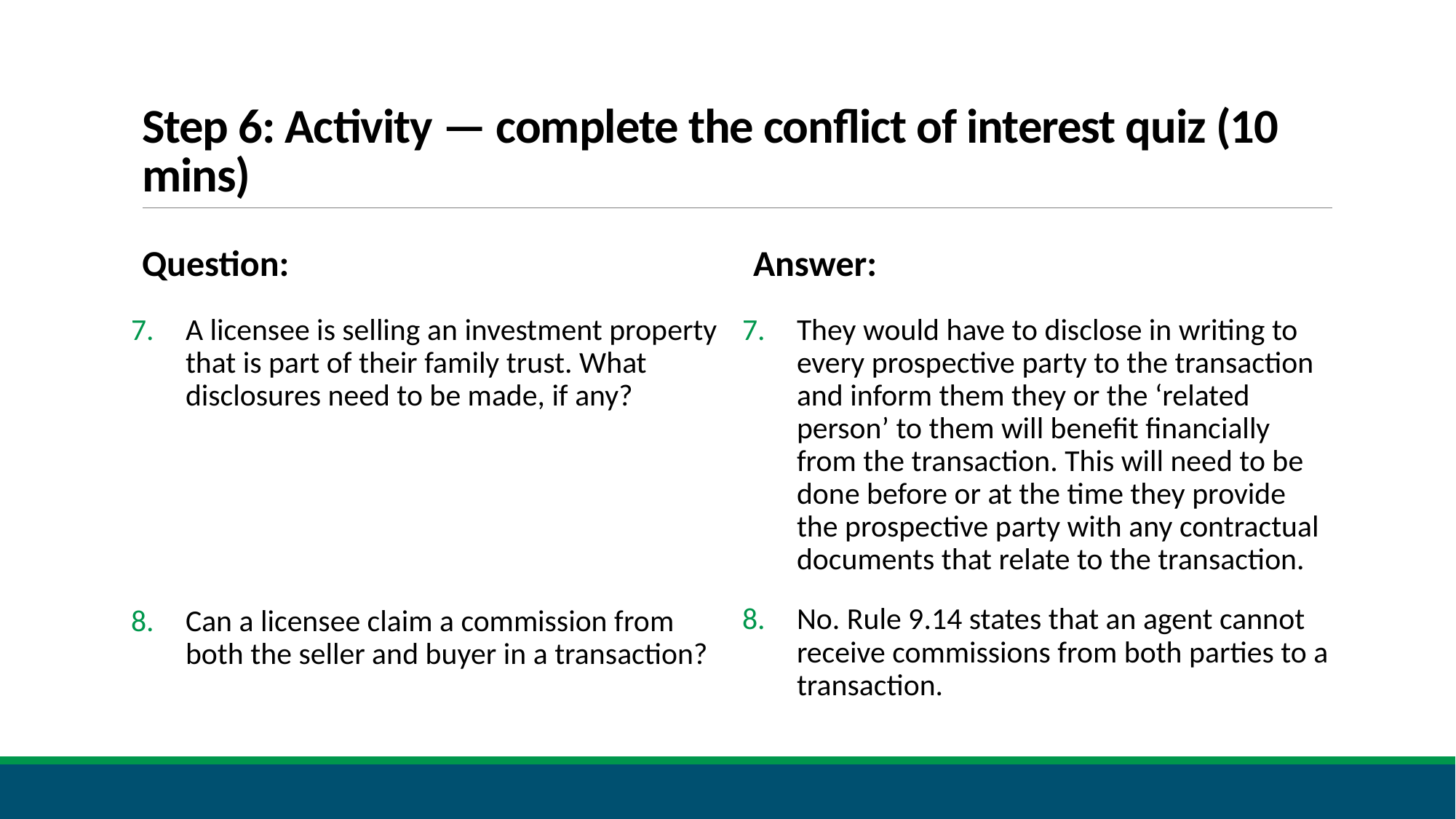

# Step 6: Activity — complete the conflict of interest quiz (10 mins)
Question:
Answer:
They would have to disclose in writing to every prospective party to the transaction and inform them they or the ‘related person’ to them will benefit financially from the transaction. This will need to be done before or at the time they provide the prospective party with any contractual documents that relate to the transaction.
No. Rule 9.14 states that an agent cannot receive commissions from both parties to a transaction.
A licensee is selling an investment property that is part of their family trust. What disclosures need to be made, if any?

Can a licensee claim a commission from both the seller and buyer in a transaction?